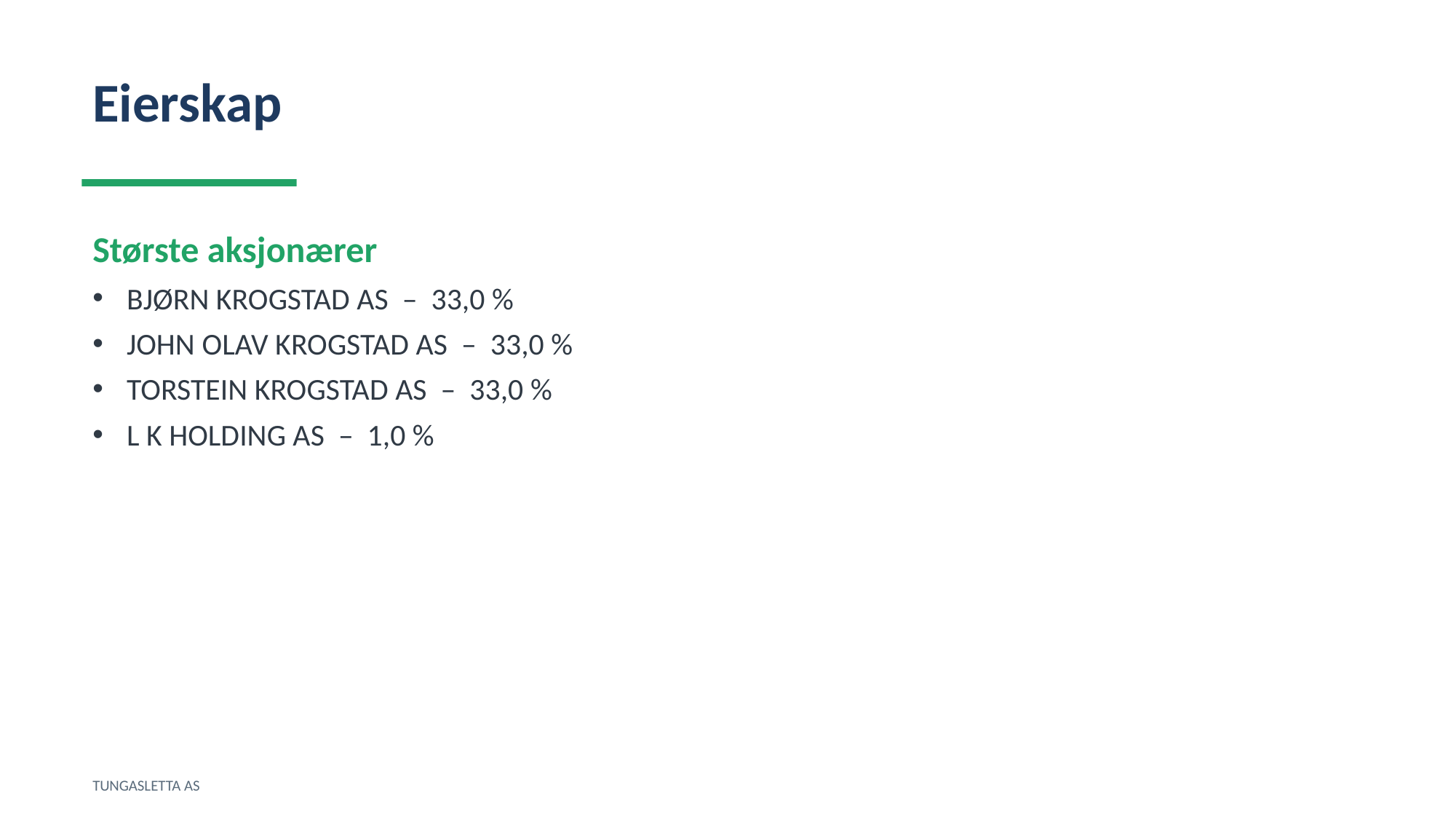

Eierskap

Største aksjonærer
BJØRN KROGSTAD AS  –  33,0 %
JOHN OLAV KROGSTAD AS  –  33,0 %
TORSTEIN KROGSTAD AS  –  33,0 %
L K HOLDING AS  –  1,0 %
TUNGASLETTA AS